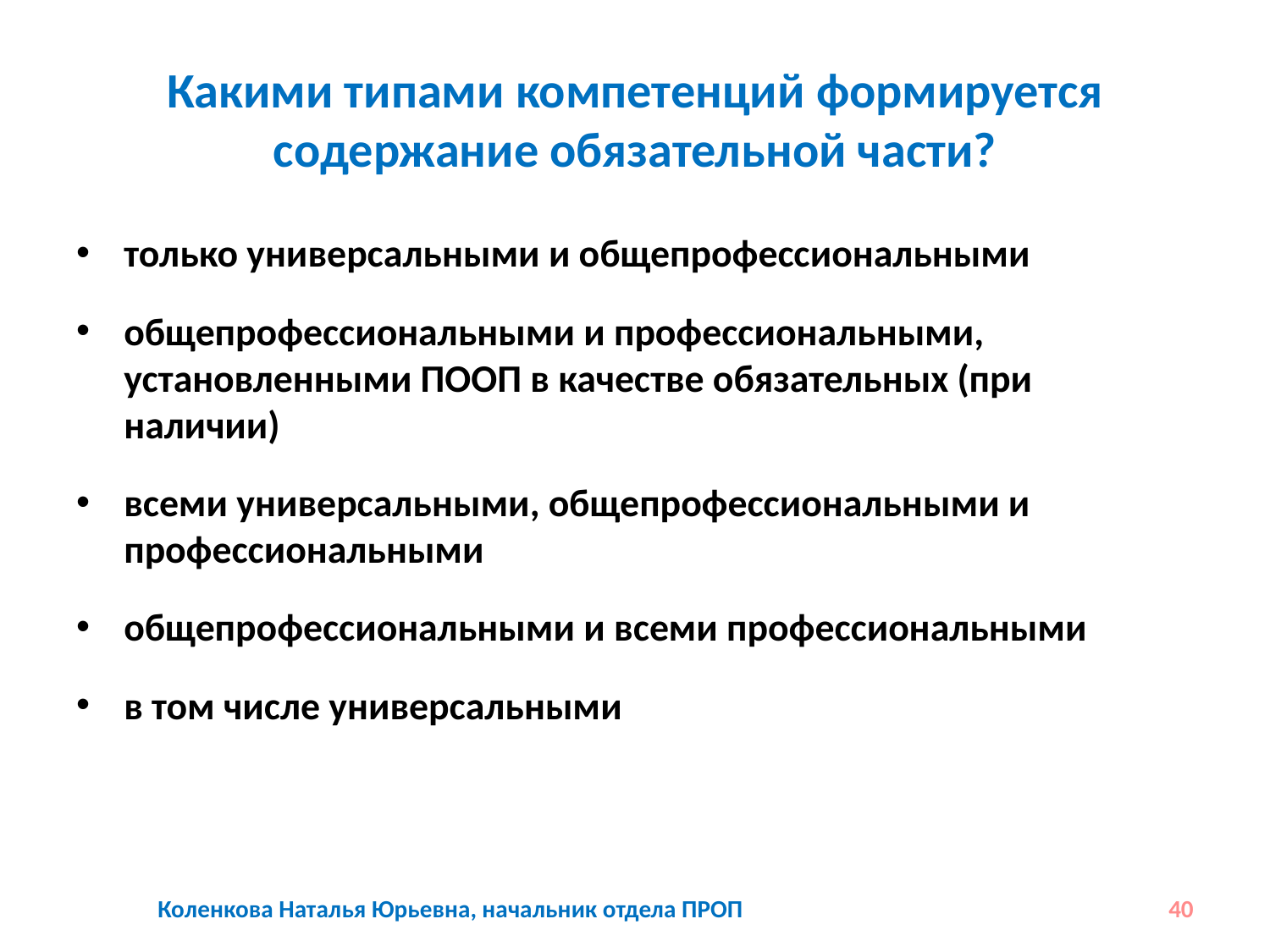

# Какими типами компетенций формируется содержание обязательной части?
только универсальными и общепрофессиональными
общепрофессиональными и профессиональными, установленными ПООП в качестве обязательных (при наличии)
всеми универсальными, общепрофессиональными и профессиональными
общепрофессиональными и всеми профессиональными
в том числе универсальными

Коленкова Наталья Юрьевна, начальник отдела ПРОП
40